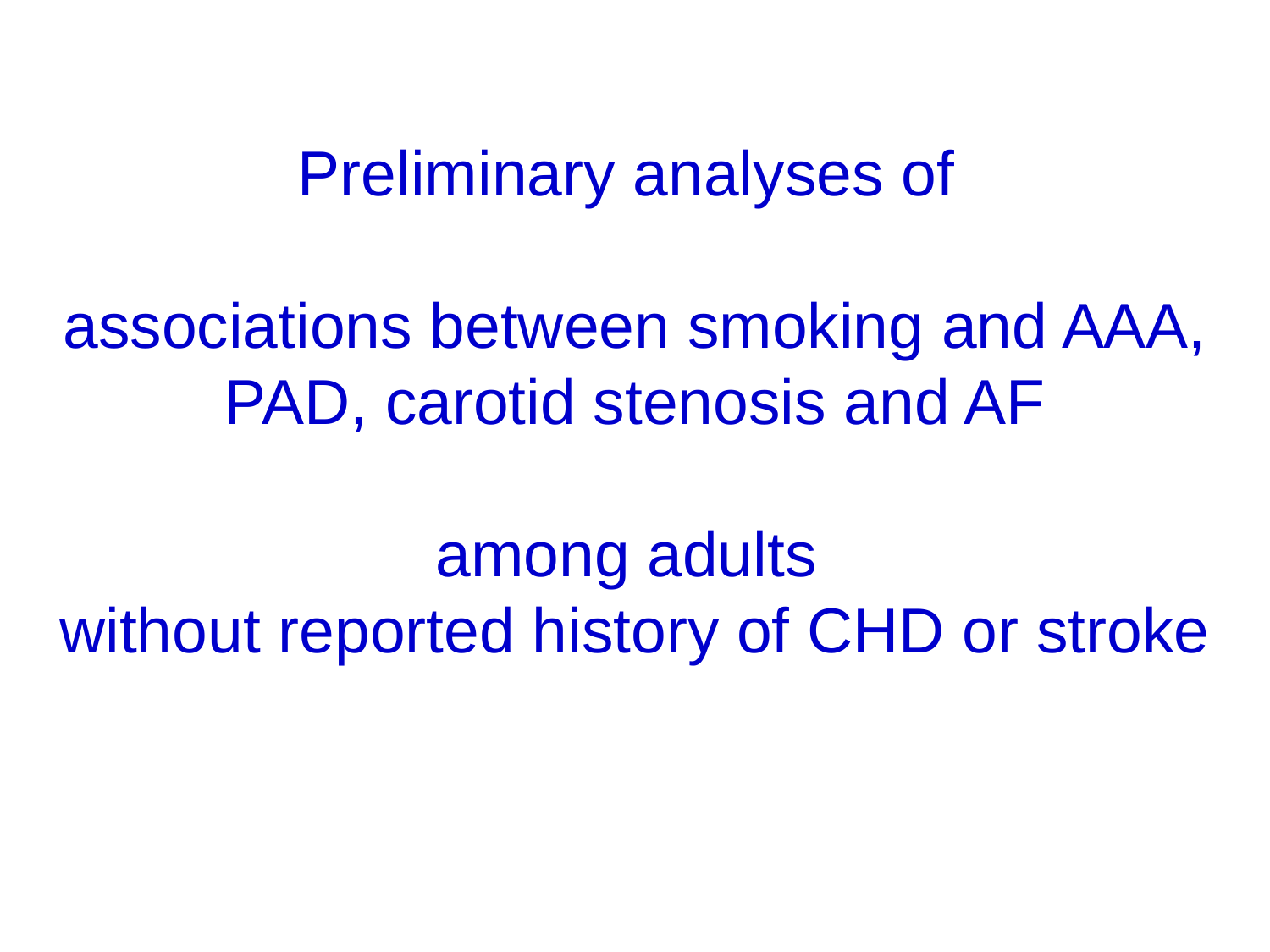

# Preliminary analyses of associations between smoking and AAA, PAD, carotid stenosis and AF among adults without reported history of CHD or stroke